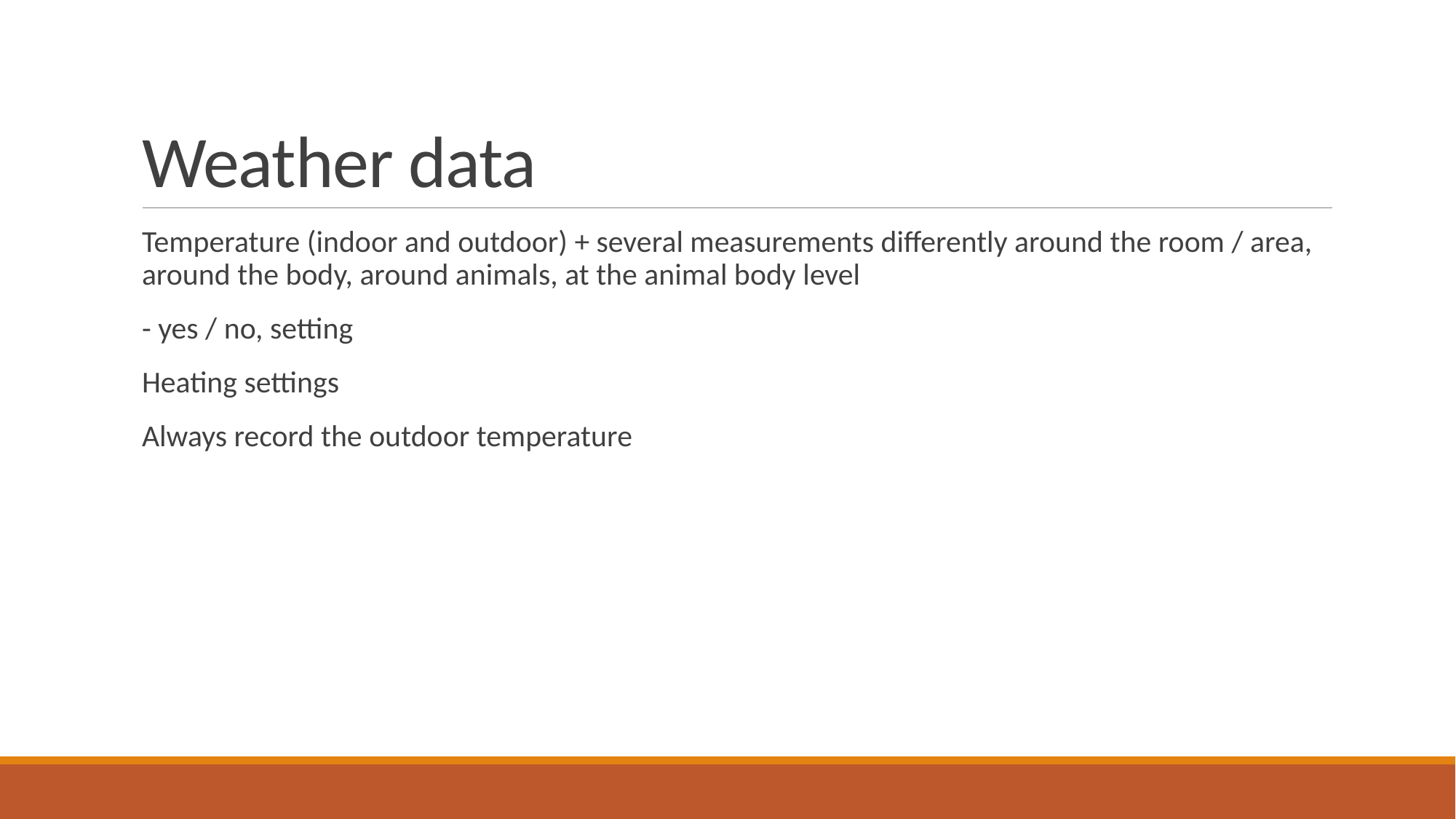

# Weather data
Temperature (indoor and outdoor) + several measurements differently around the room / area, around the body, around animals, at the animal body level
- yes / no, setting
Heating settings
Always record the outdoor temperature